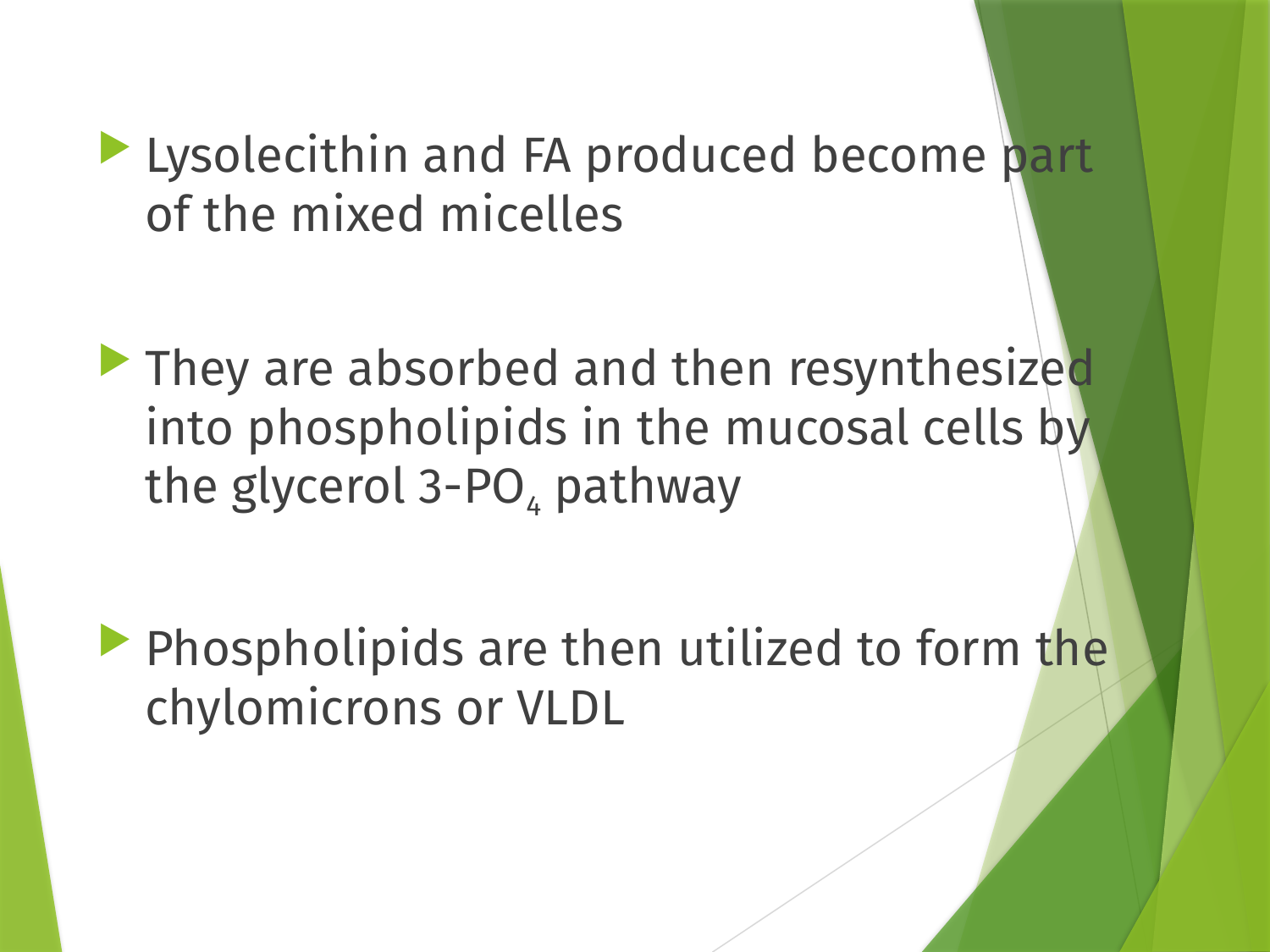

Lysolecithin and FA produced become part of the mixed micelles

They are absorbed and then resynthesized into phospholipids in the mucosal cells by the glycerol 3-PO4 pathway

Phospholipids are then utilized to form the chylomicrons or VLDL